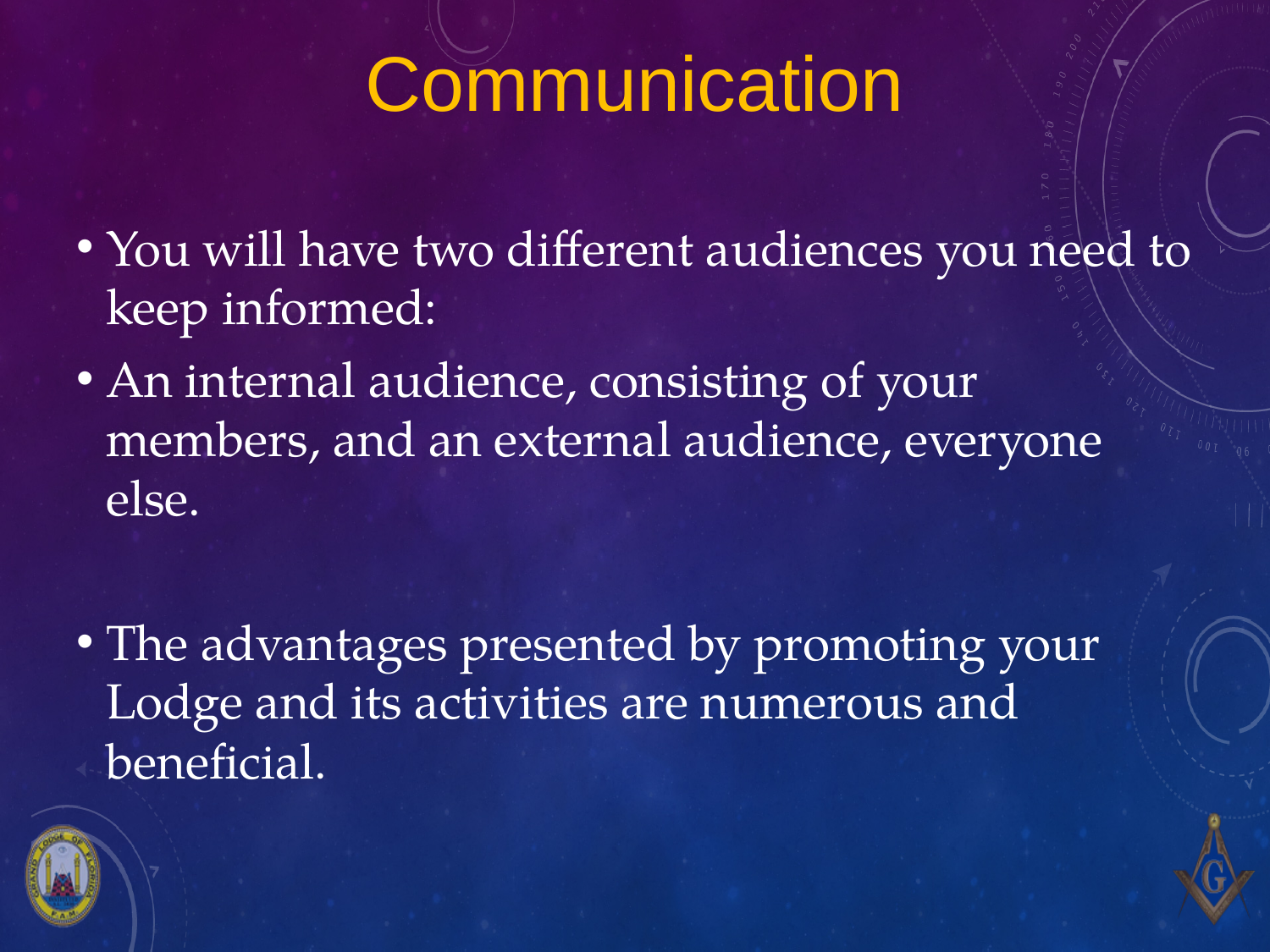

# Communication
You will have two different audiences you need to keep informed:
An internal audience, consisting of your members, and an external audience, everyone else.

The advantages presented by promoting your Lodge and its activities are numerous and beneficial.